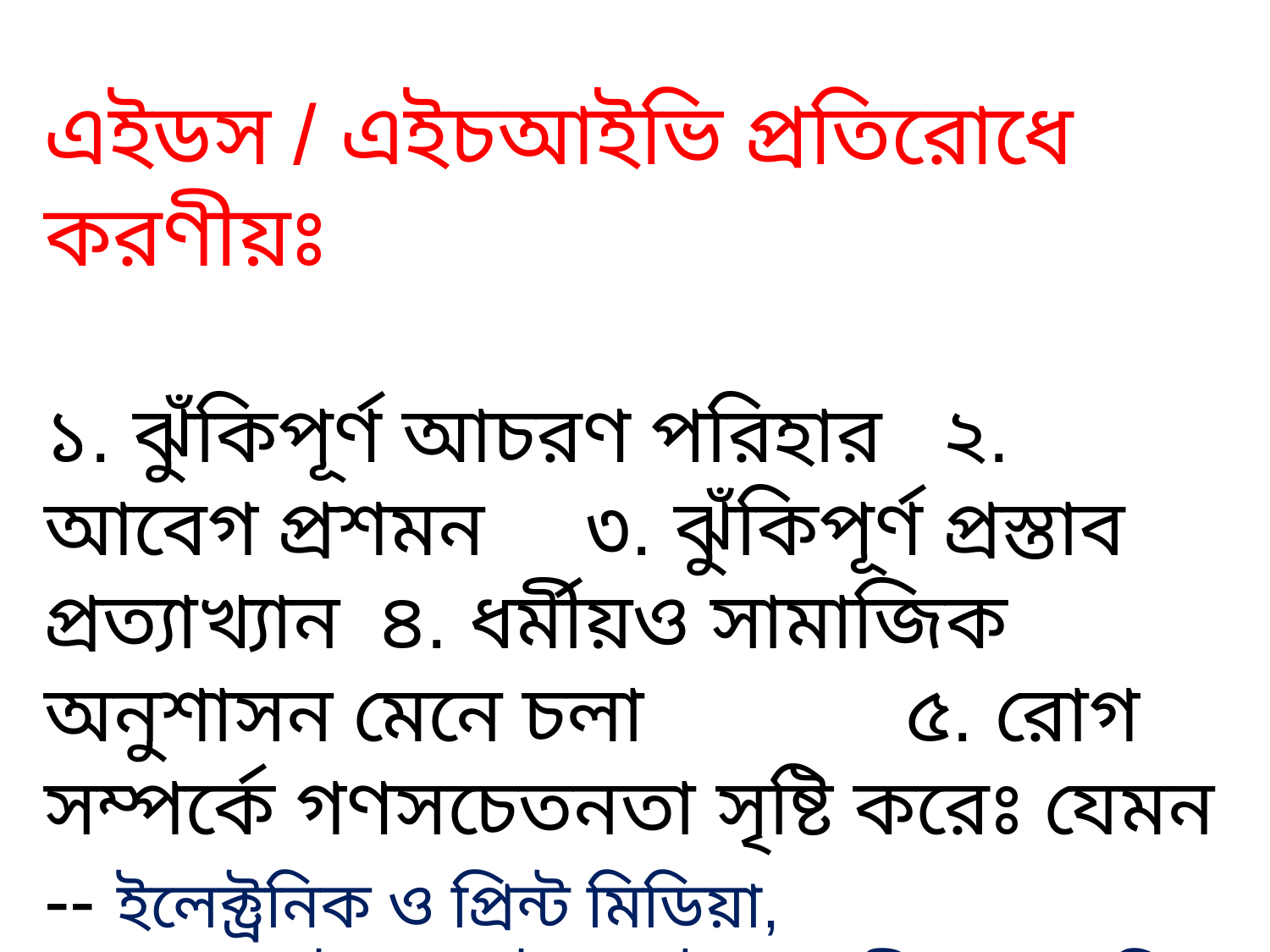

এইডস / এইচআইভি প্রতিরোধে করণীয়ঃ

১. ঝুঁকিপূর্ণ আচরণ পরিহার   ২. আবেগ প্রশমন     ৩. ঝুঁকিপূর্ণ প্রস্তাব প্রত্যাখ্যান  ৪. ধর্মীয়ও সামাজিক অনুশাসন মেনে চলা             ৫. রোগ সম্পর্কে গণসচেতনতা সৃষ্টি করেঃ যেমন -- ইলেক্ট্রনিক ও প্রিন্ট মিডিয়া, বেনার,ফেস্টুন,পোস্টার,নাটক,সংগীত ও র‍্যালির আয়োজনের ব্যবস্থা করে।